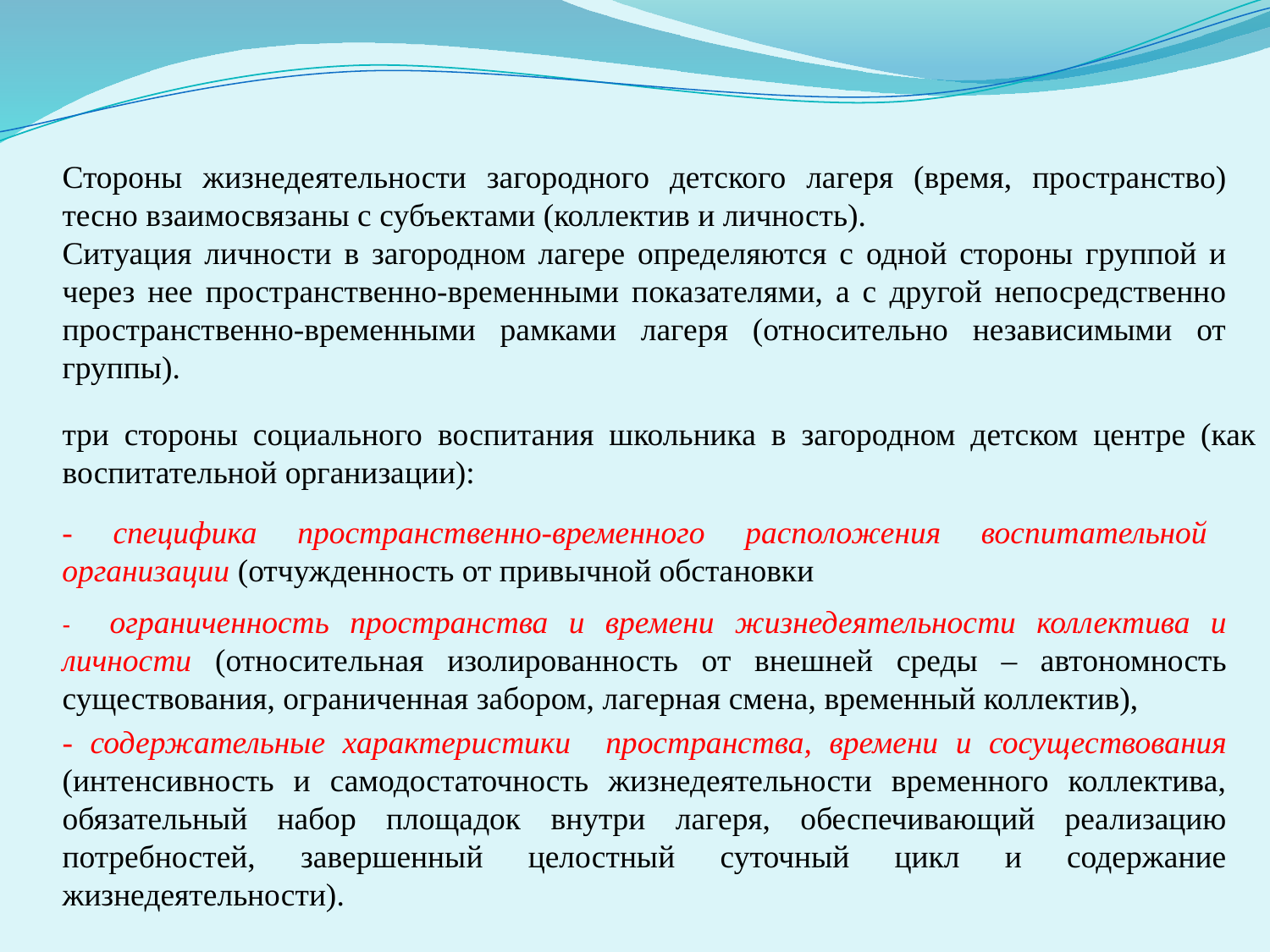

Стороны жизнедеятельности загородного детского лагеря (время, пространство) тесно взаимосвязаны с субъектами (коллектив и личность).
Ситуация личности в загородном лагере определяются с одной стороны группой и через нее пространственно-временными показателями, а с другой непосредственно пространственно-временными рамками лагеря (относительно независимыми от группы).
три стороны социального воспитания школьника в загородном детском центре (как воспитательной организации):
- специфика пространственно-временного расположения воспитательной организации (отчужденность от привычной обстановки
-  ограниченность пространства и времени жизнедеятельности коллектива и личности (относительная изолированность от внешней среды – автономность существования, ограниченная забором, лагерная смена, временный коллектив),
- содержательные характеристики  пространства, времени и сосуществования (интенсивность и самодостаточность жизнедеятельности временного коллектива, обязательный набор площадок внутри лагеря, обеспечивающий реализацию потребностей, завершенный целостный суточный цикл и содержание жизнедеятельности).